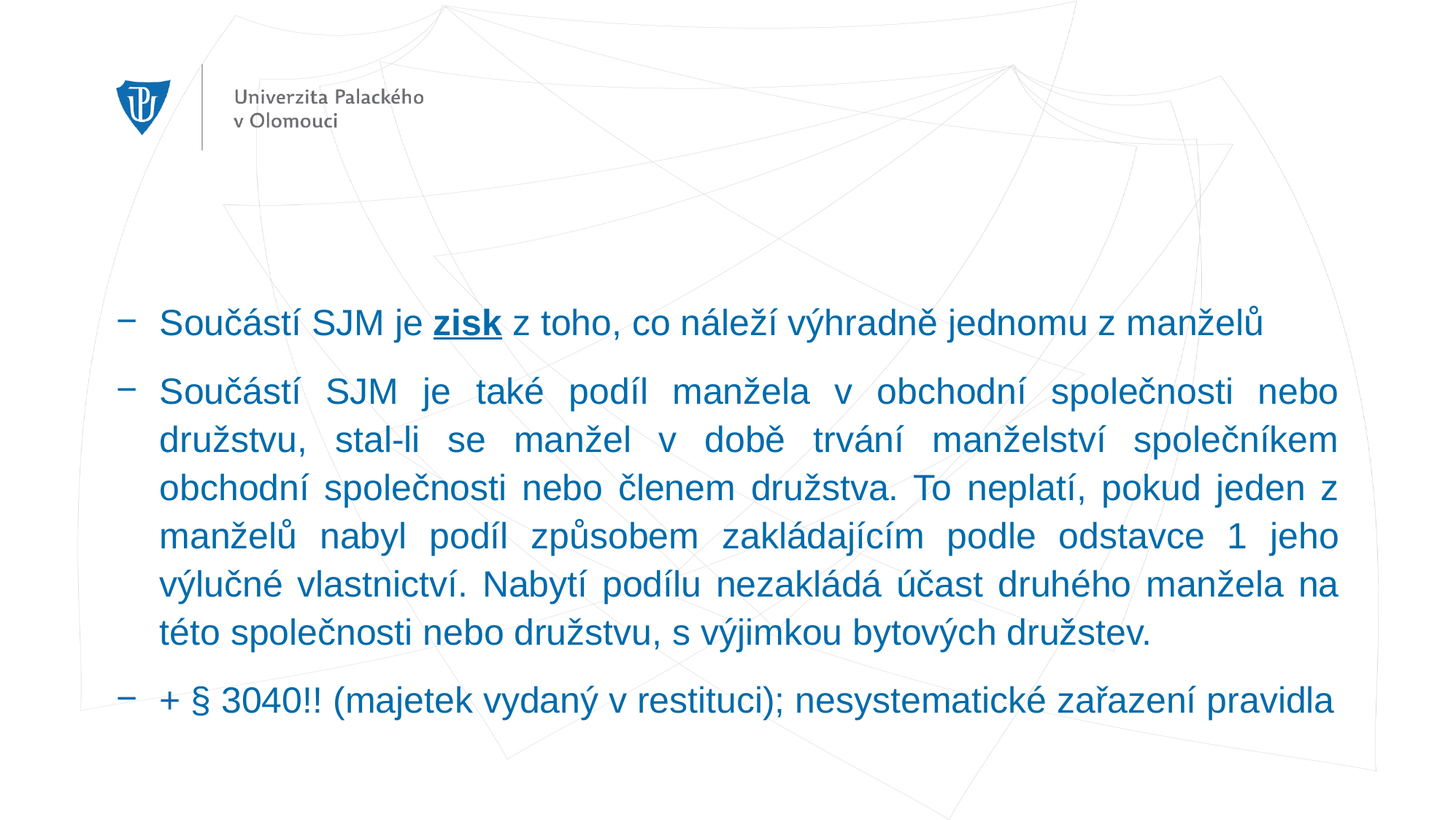

#
Součástí SJM je zisk z toho, co náleží výhradně jednomu z manželů
Součástí SJM je také podíl manžela v obchodní společnosti nebo družstvu, stal-li se manžel v době trvání manželství společníkem obchodní společnosti nebo členem družstva. To neplatí, pokud jeden z manželů nabyl podíl způsobem zakládajícím podle odstavce 1 jeho výlučné vlastnictví. Nabytí podílu nezakládá účast druhého manžela na této společnosti nebo družstvu, s výjimkou bytových družstev.
+ § 3040!! (majetek vydaný v restituci); nesystematické zařazení pravidla